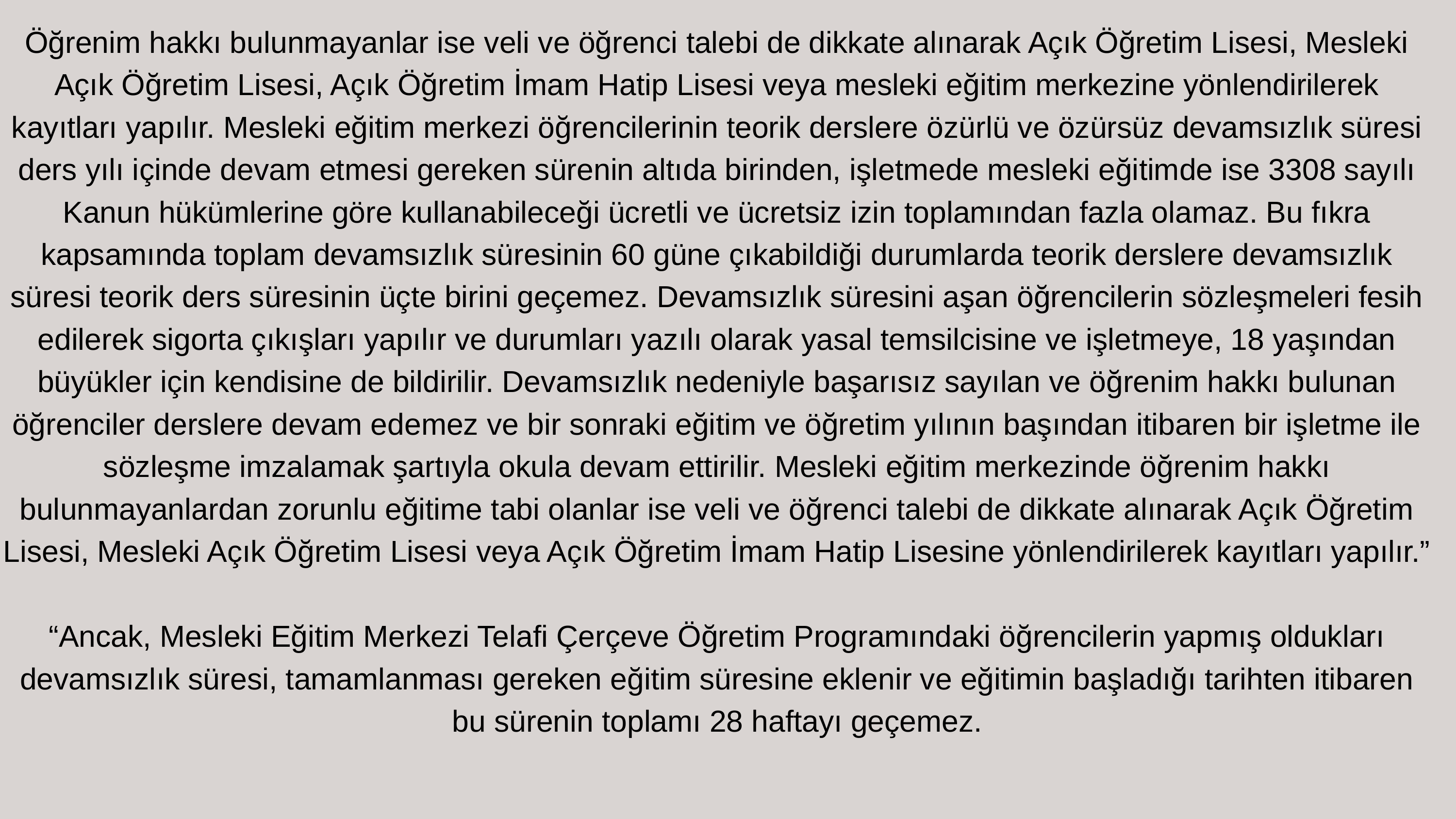

Öğrenim hakkı bulunmayanlar ise veli ve öğrenci talebi de dikkate alınarak Açık Öğretim Lisesi, Mesleki Açık Öğretim Lisesi, Açık Öğretim İmam Hatip Lisesi veya mesleki eğitim merkezine yönlendirilerek kayıtları yapılır. Mesleki eğitim merkezi öğrencilerinin teorik derslere özürlü ve özürsüz devamsızlık süresi ders yılı içinde devam etmesi gereken sürenin altıda birinden, işletmede mesleki eğitimde ise 3308 sayılı Kanun hükümlerine göre kullanabileceği ücretli ve ücretsiz izin toplamından fazla olamaz. Bu fıkra kapsamında toplam devamsızlık süresinin 60 güne çıkabildiği durumlarda teorik derslere devamsızlık süresi teorik ders süresinin üçte birini geçemez. Devamsızlık süresini aşan öğrencilerin sözleşmeleri fesih edilerek sigorta çıkışları yapılır ve durumları yazılı olarak yasal temsilcisine ve işletmeye, 18 yaşından büyükler için kendisine de bildirilir. Devamsızlık nedeniyle başarısız sayılan ve öğrenim hakkı bulunan öğrenciler derslere devam edemez ve bir sonraki eğitim ve öğretim yılının başından itibaren bir işletme ile sözleşme imzalamak şartıyla okula devam ettirilir. Mesleki eğitim merkezinde öğrenim hakkı bulunmayanlardan zorunlu eğitime tabi olanlar ise veli ve öğrenci talebi de dikkate alınarak Açık Öğretim Lisesi, Mesleki Açık Öğretim Lisesi veya Açık Öğretim İmam Hatip Lisesine yönlendirilerek kayıtları yapılır.”

“Ancak, Mesleki Eğitim Merkezi Telafi Çerçeve Öğretim Programındaki öğrencilerin yapmış oldukları devamsızlık süresi, tamamlanması gereken eğitim süresine eklenir ve eğitimin başladığı tarihten itibaren bu sürenin toplamı 28 haftayı geçemez.